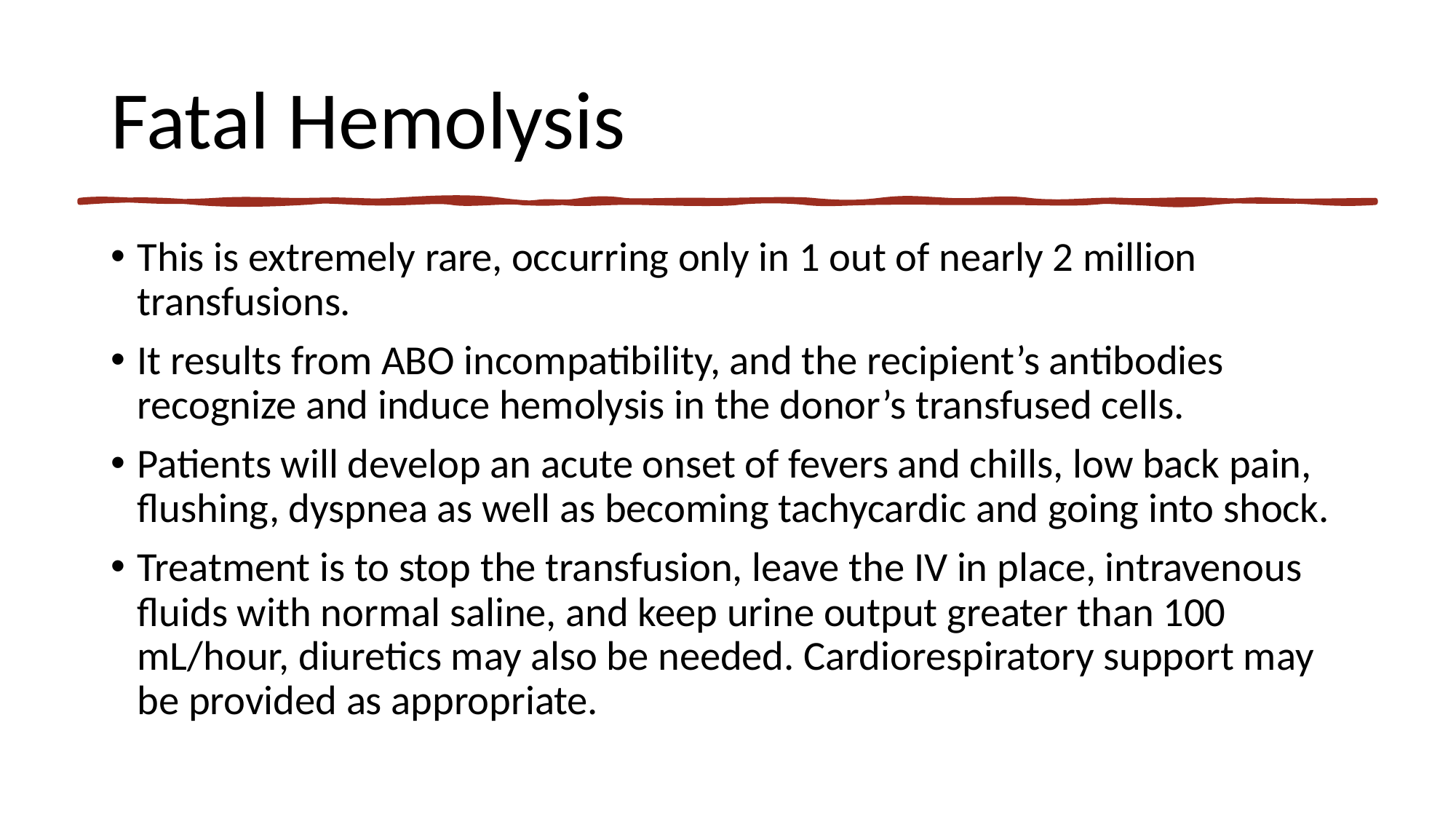

# Fatal Hemolysis

This is extremely rare, occurring only in 1 out of nearly 2 million transfusions.
It results from ABO incompatibility, and the recipient’s antibodies recognize and induce hemolysis in the donor’s transfused cells.
Patients will develop an acute onset of fevers and chills, low back pain, flushing, dyspnea as well as becoming tachycardic and going into shock.
Treatment is to stop the transfusion, leave the IV in place, intravenous fluids with normal saline, and keep urine output greater than 100 mL/hour, diuretics may also be needed. Cardiorespiratory support may be provided as appropriate.